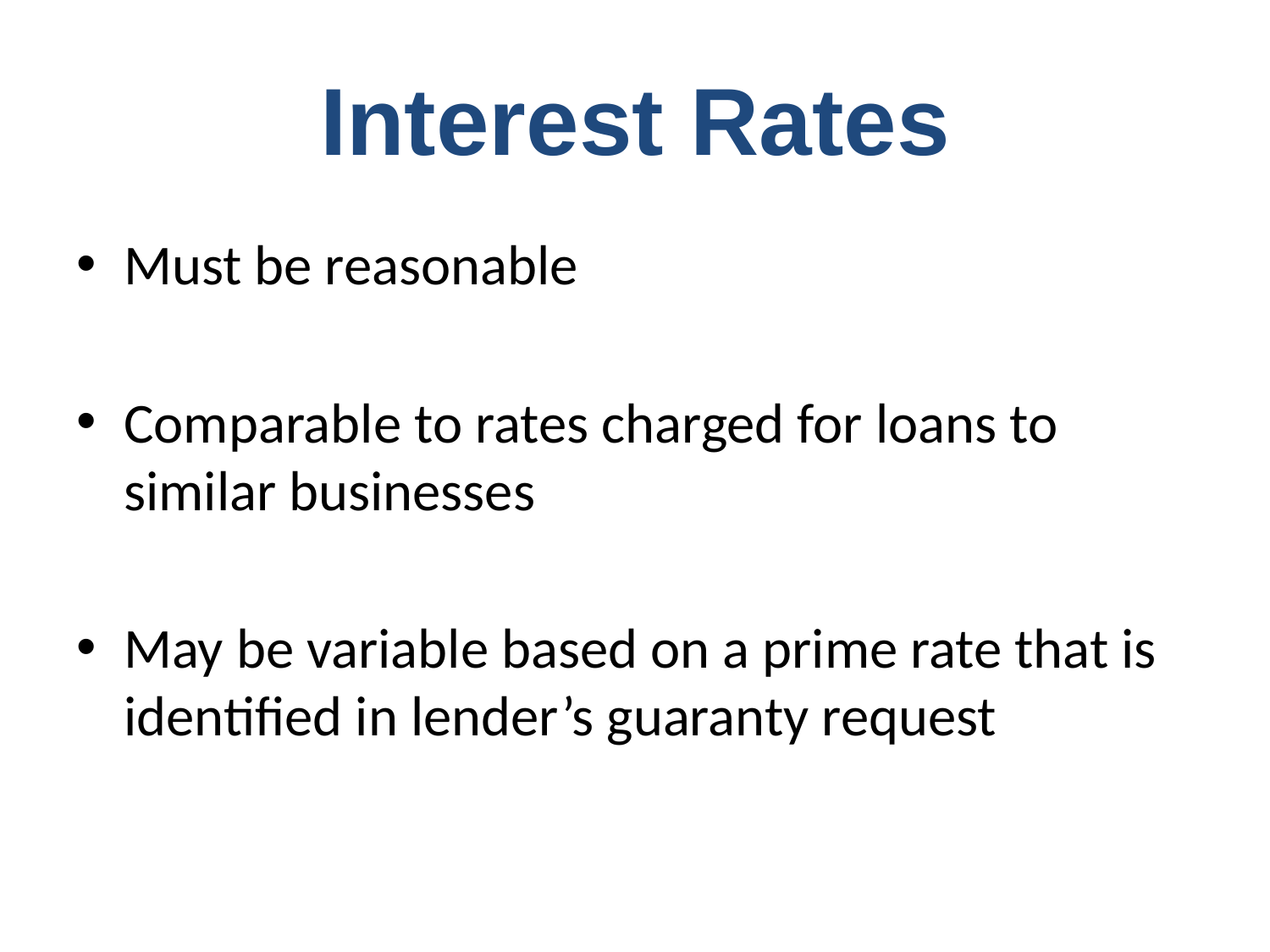

# Interest Rates
Must be reasonable

Comparable to rates charged for loans to similar businesses

May be variable based on a prime rate that is identified in lender’s guaranty request